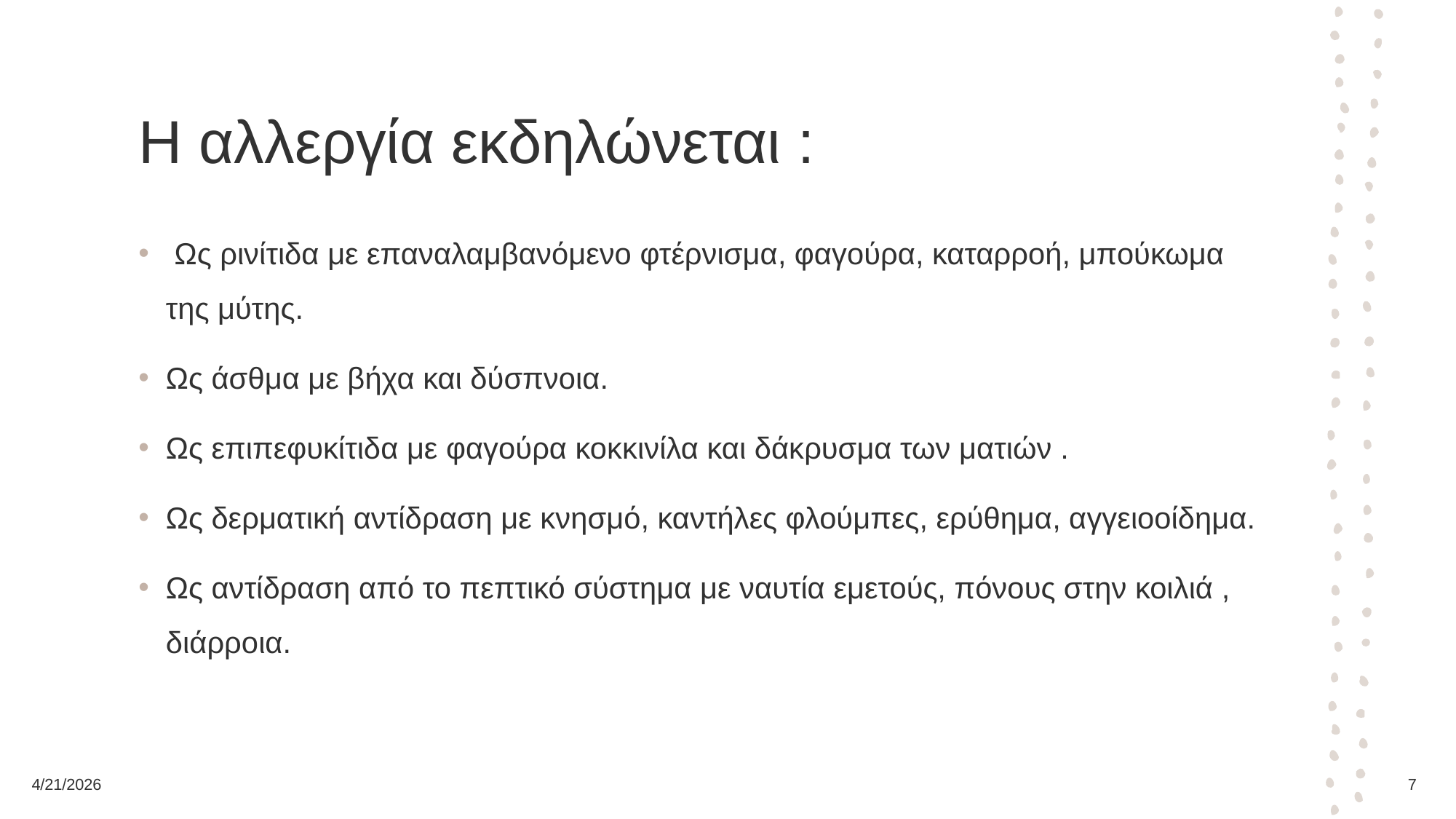

# Η αλλεργία εκδηλώνεται :

 Ως ρινίτιδα με επαναλαμβανόμενο φτέρνισμα, φαγούρα, καταρροή, μπούκωμα της μύτης.
Ως άσθμα με βήχα και δύσπνοια.
Ως επιπεφυκίτιδα με φαγούρα κοκκινίλα και δάκρυσμα των ματιών .
Ως δερματική αντίδραση με κνησμό, καντήλες φλούμπες, ερύθημα, αγγειοοίδημα.
Ως αντίδραση από το πεπτικό σύστημα με ναυτία εμετούς, πόνους στην κοιλιά , διάρροια.

4/21/2026
7